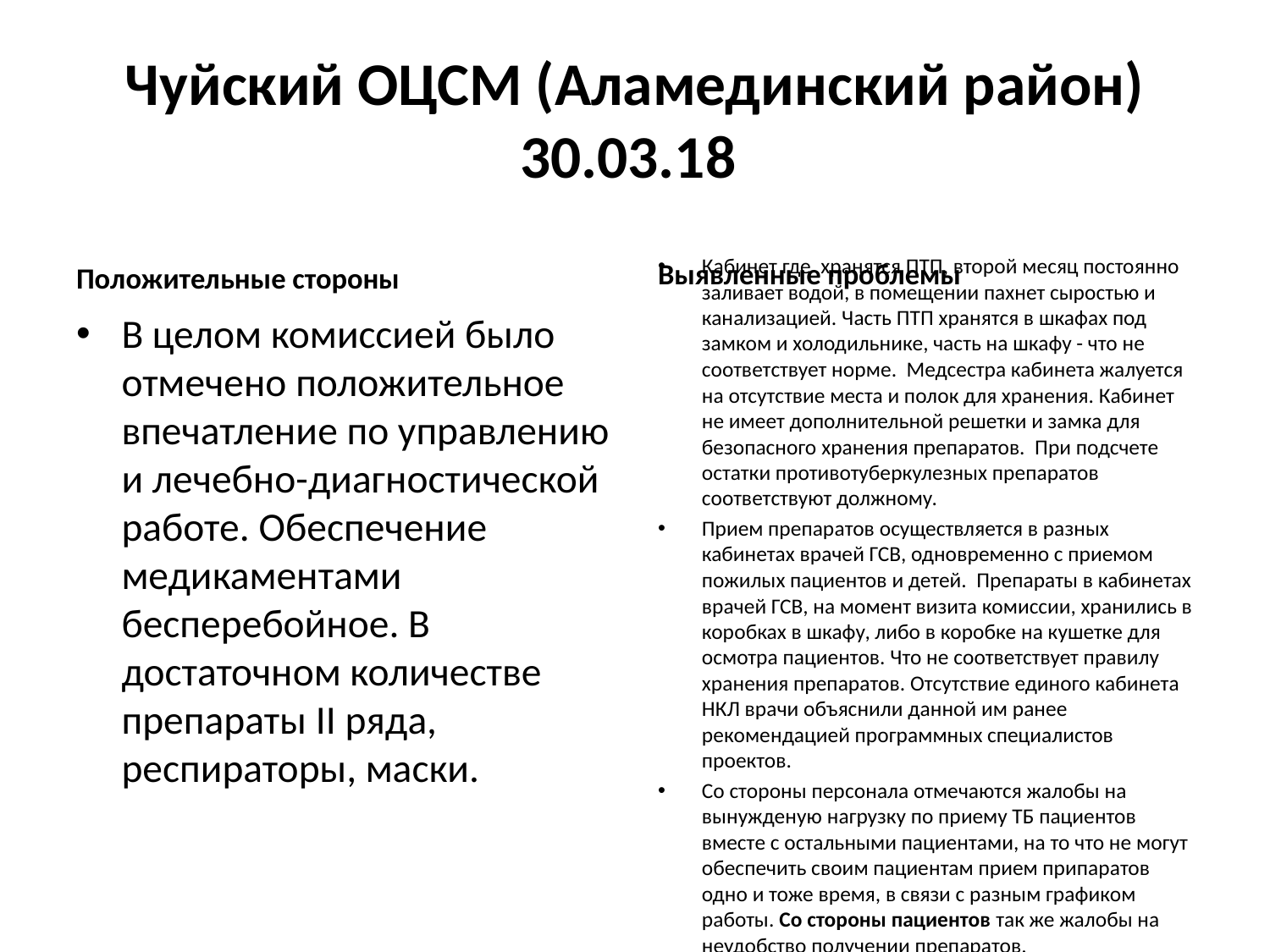

# Чуйский ОЦСМ (Аламединский район) 30.03.18

Выявленные проблемы

Положительные стороны

Кабинет где  хранятся ПТП, второй месяц постоянно заливает водой, в помещении пахнет сыростью и канализацией. Часть ПТП хранятся в шкафах под замком и холодильнике, часть на шкафу - что не соответствует норме.  Медсестра кабинета жалуется на отсутствие места и полок для хранения. Кабинет не имеет дополнительной решетки и замка для безопасного хранения препаратов.  При подсчете остатки противотуберкулезных препаратов соответствуют должному.
Прием препаратов осуществляется в разных кабинетах врачей ГСВ, одновременно с приемом пожилых пациентов и детей.  Препараты в кабинетах врачей ГСВ, на момент визита комиссии, хранились в коробках в шкафу, либо в коробке на кушетке для осмотра пациентов. Что не соответствует правилу хранения препаратов. Отсутствие единого кабинета НКЛ врачи объяснили данной им ранее рекомендацией программных специалистов проектов.
Со стороны персонала отмечаются жалобы на вынужденую нагрузку по приему ТБ пациентов вместе с остальными пациентами, на то что не могут обеспечить своим пациентам прием припаратов одно и тоже время, в связи с разным графиком работы. Со стороны пациентов так же жалобы на неудобство получении препаратов.

В целом комиссией было отмечено положительное впечатление по управлению и лечебно-диагностической работе. Обеспечение медикаментами бесперебойное. В достаточном количестве препараты II ряда, респираторы, маски.